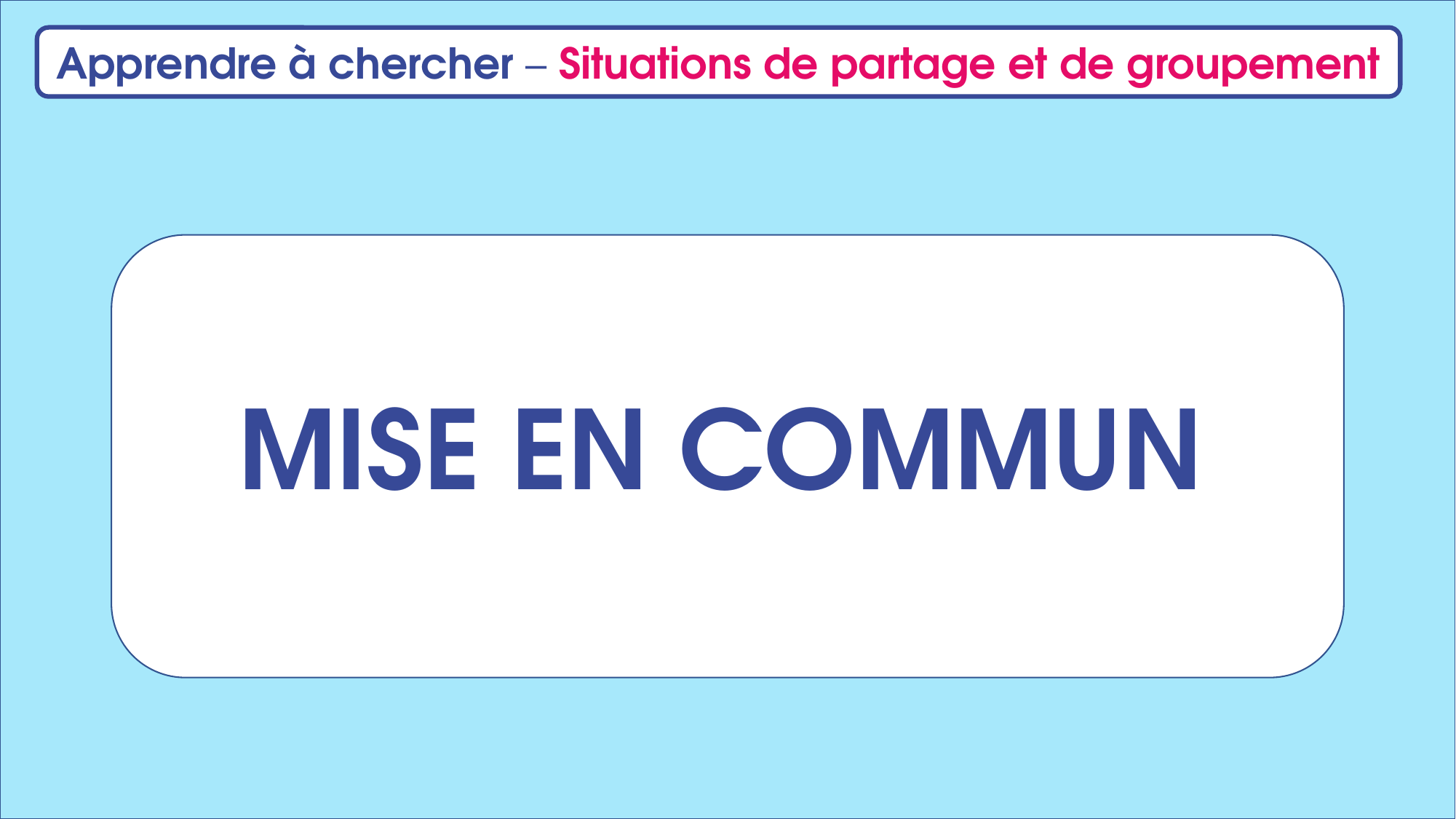

Apprendre à chercher – Situations de partage et de groupement

MISE EN COMMUN
www.maitresseherisson.com